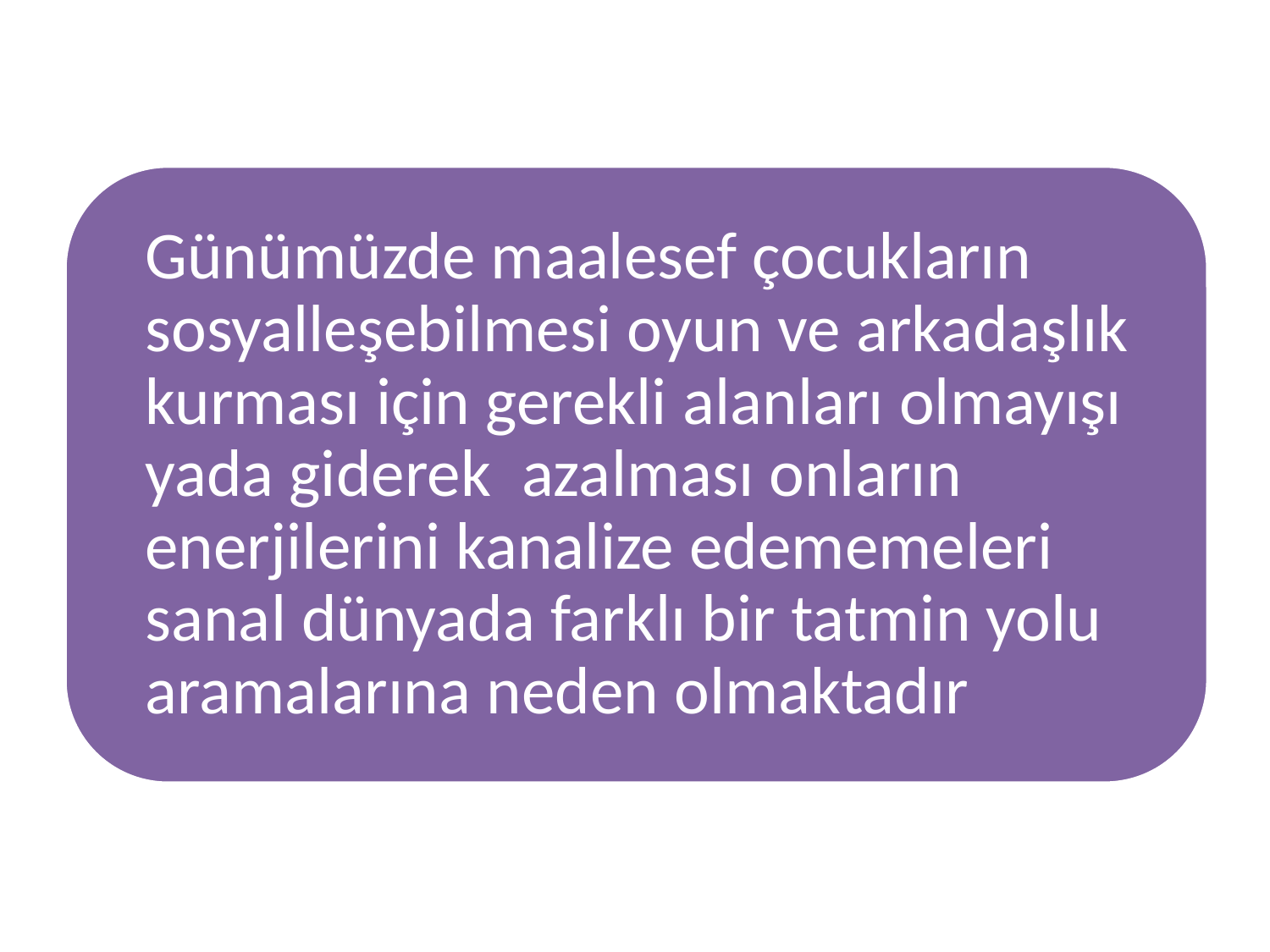

Günümüzde maalesef çocukların sosyalleşebilmesi oyun ve arkadaşlık kurması için gerekli alanları olmayışı yada giderek  azalması onların enerjilerini kanalize edememeleri sanal dünyada farklı bir tatmin yolu aramalarına neden olmaktadır